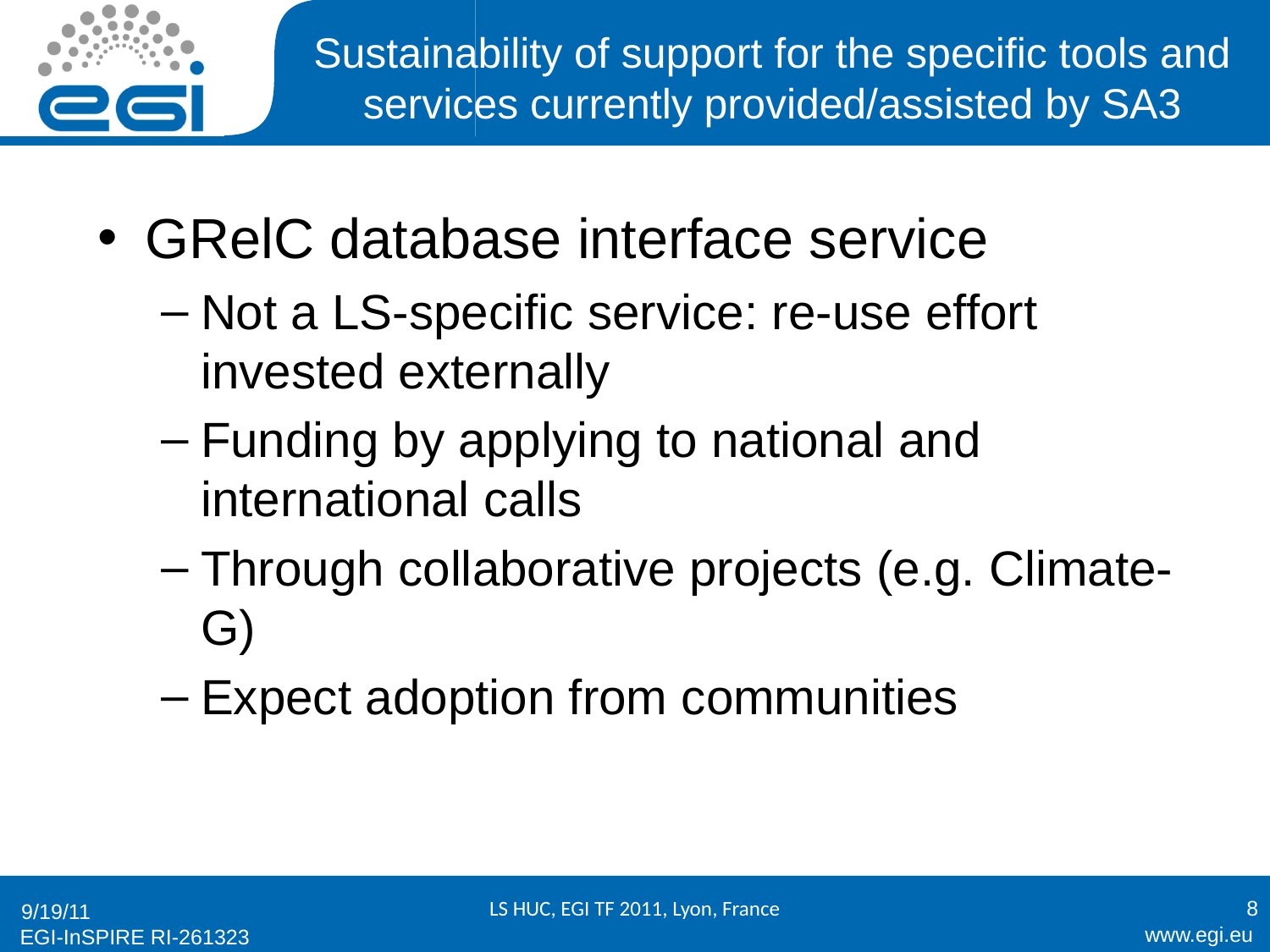

# Sustainability of support for the specific tools and services currently provided/assisted by SA3
GRelC database interface service
Not a LS-specific service: re-use effort invested externally
Funding by applying to national and international calls
Through collaborative projects (e.g. Climate-G)
Expect adoption from communities

LS HUC, EGI TF 2011, Lyon, France
8
9/19/11